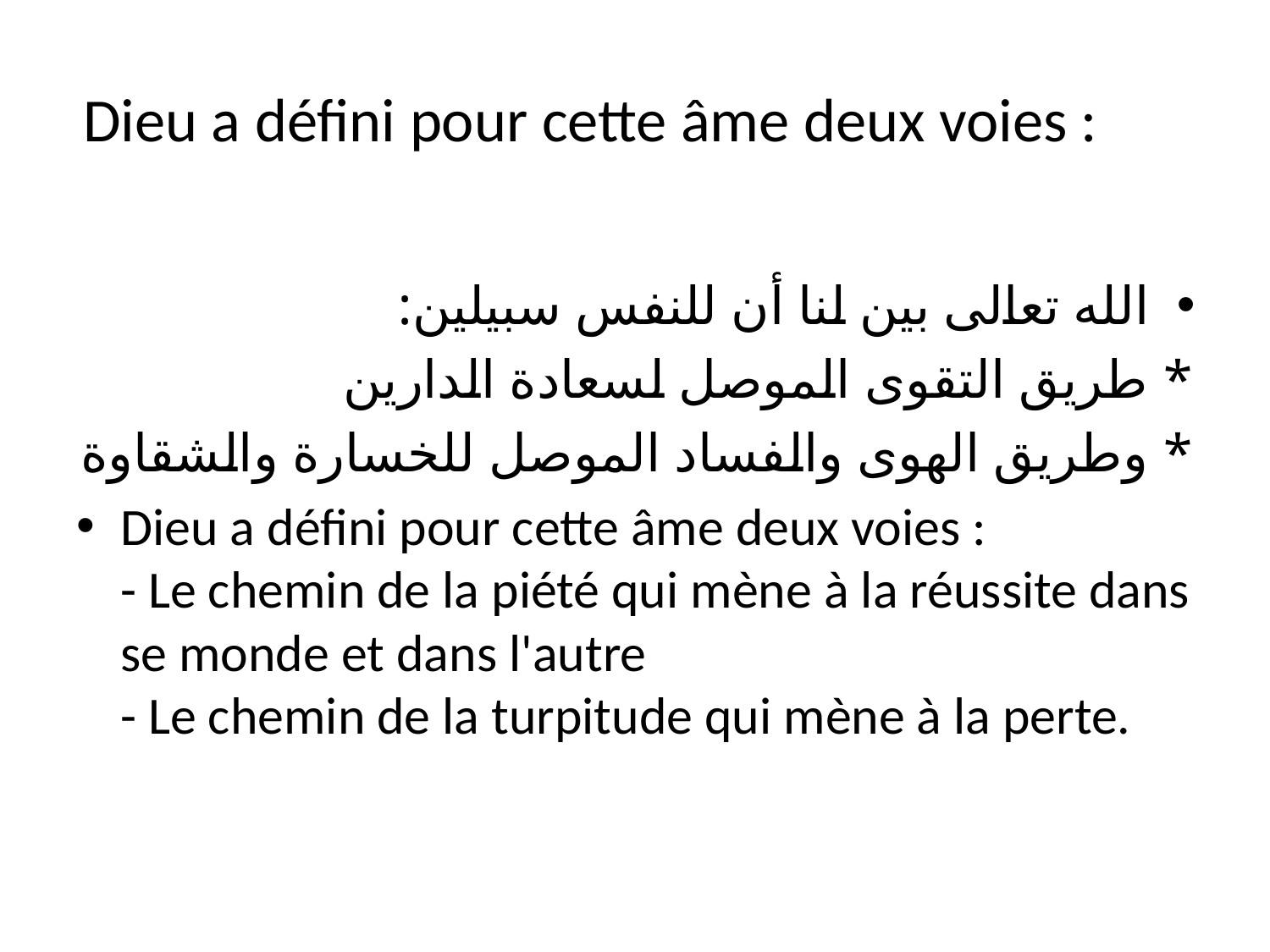

# Dieu a défini pour cette âme deux voies :
الله تعالى بين لنا أن للنفس سبيلين:
* طريق التقوى الموصل لسعادة الدارين
* وطريق الهوى والفساد الموصل للخسارة والشقاوة
Dieu a défini pour cette âme deux voies :
- Le chemin de la piété qui mène à la réussite dans se monde et dans l'autre
- Le chemin de la turpitude qui mène à la perte.